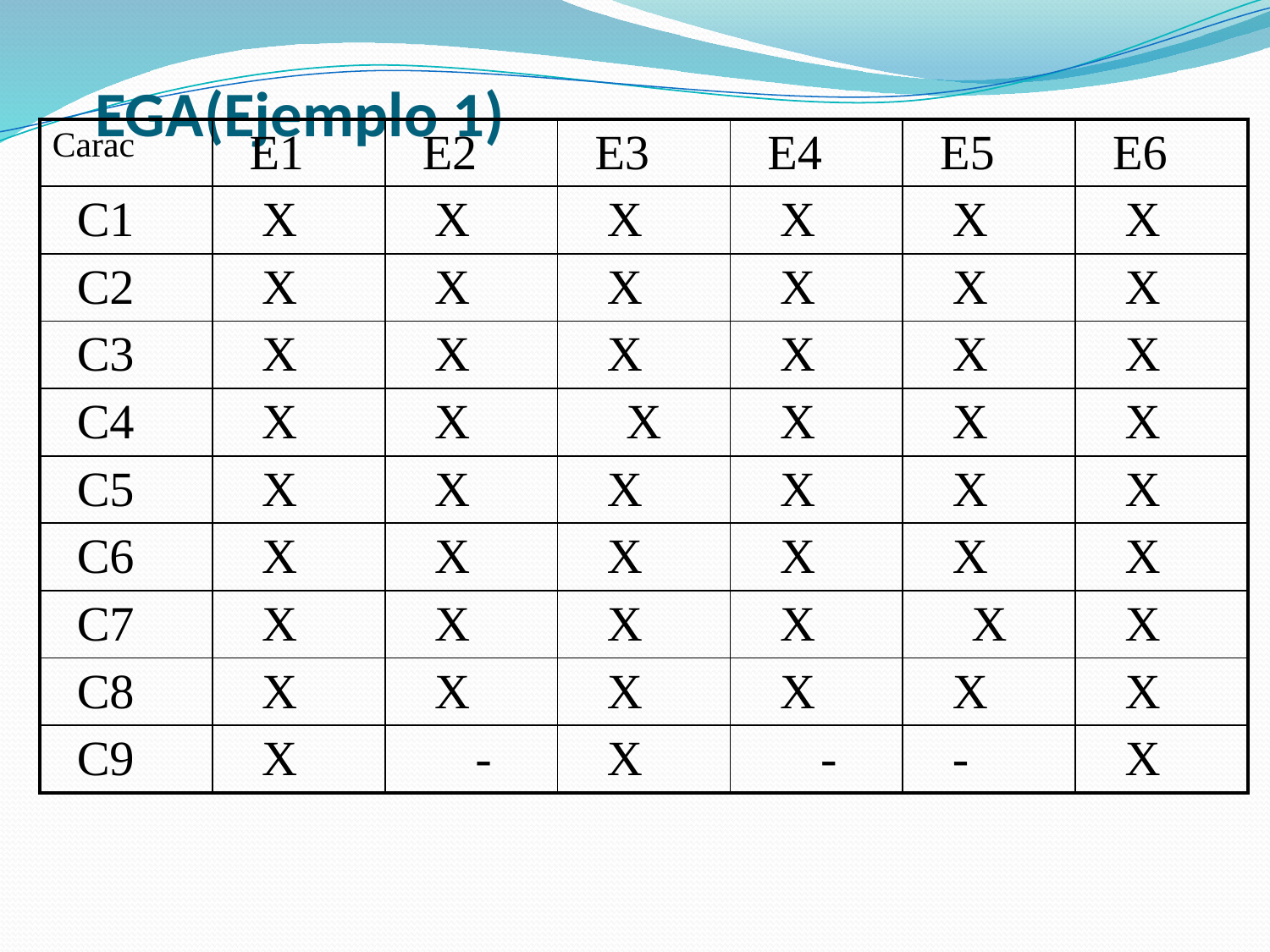

# EGA(Ejemplo 1)
| Carac | E1 | E2 | E3 | E4 | E5 | E6 |
| --- | --- | --- | --- | --- | --- | --- |
| C1 | X | X | X | X | X | X |
| C2 | X | X | X | X | X | X |
| C3 | X | X | X | X | X | X |
| C4 | X | X | X | X | X | X |
| C5 | X | X | X | X | X | X |
| C6 | X | X | X | X | X | X |
| C7 | X | X | X | X | X | X |
| C8 | X | X | X | X | X | X |
| C9 | X | - | X | - | - | X |